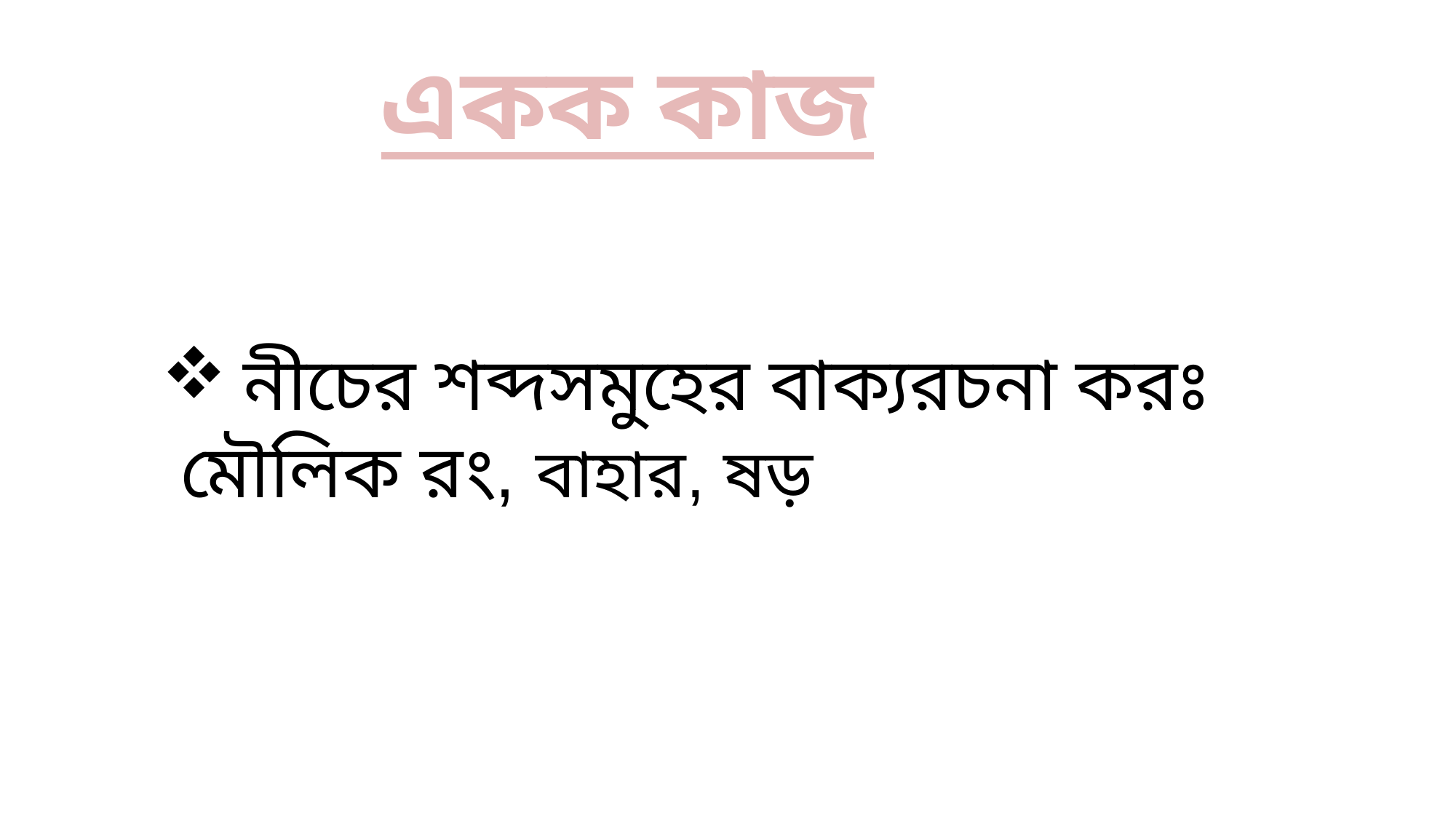

একক কাজ
নীচের শব্দসমুহের বাক্যরচনা করঃ
 মৌলিক রং, বাহার, ষড়